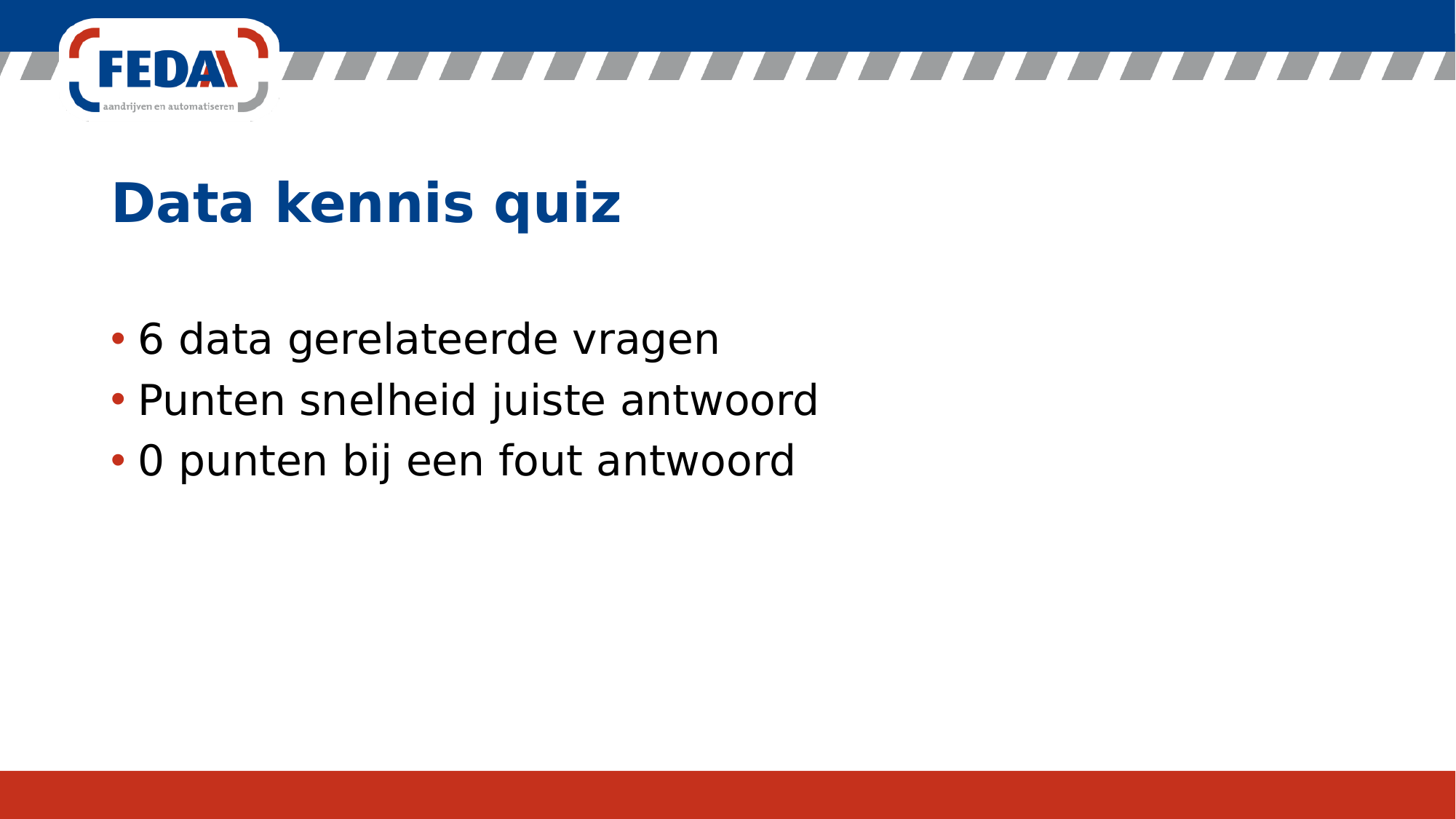

# Data kennis quiz
6 data gerelateerde vragen
Punten snelheid juiste antwoord
0 punten bij een fout antwoord